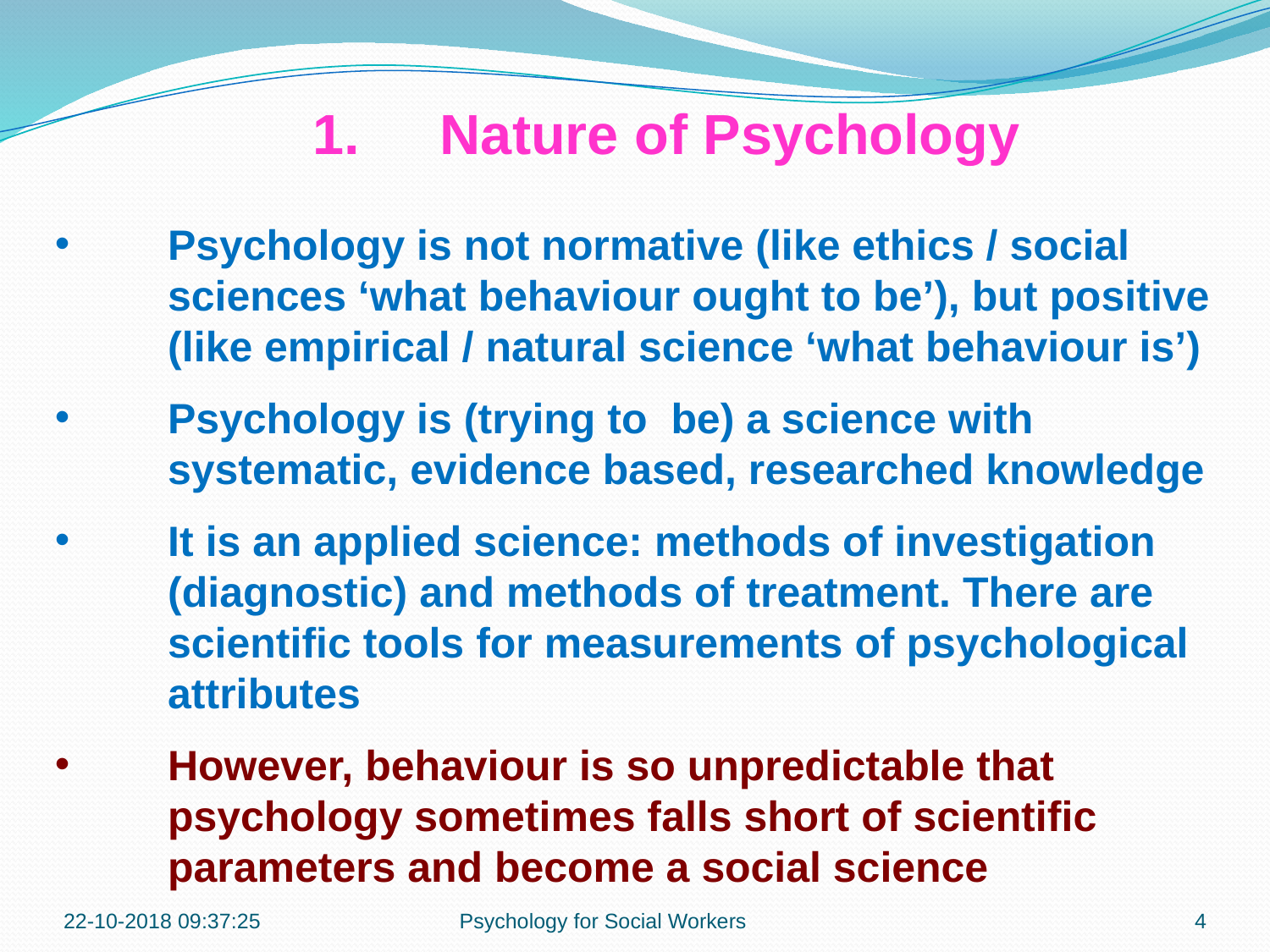

1.	Nature of Psychology
Psychology is not normative (like ethics / social sciences ‘what behaviour ought to be’), but positive (like empirical / natural science ‘what behaviour is’)
Psychology is (trying to  be) a science with systematic, evidence based, researched knowledge
It is an applied science: methods of investigation (diagnostic) and methods of treatment. There are scientific tools for measurements of psychological attributes
However, behaviour is so unpredictable that psychology sometimes falls short of scientific parameters and become a social science
22-10-2018 09:37:25
Psychology for Social Workers
4